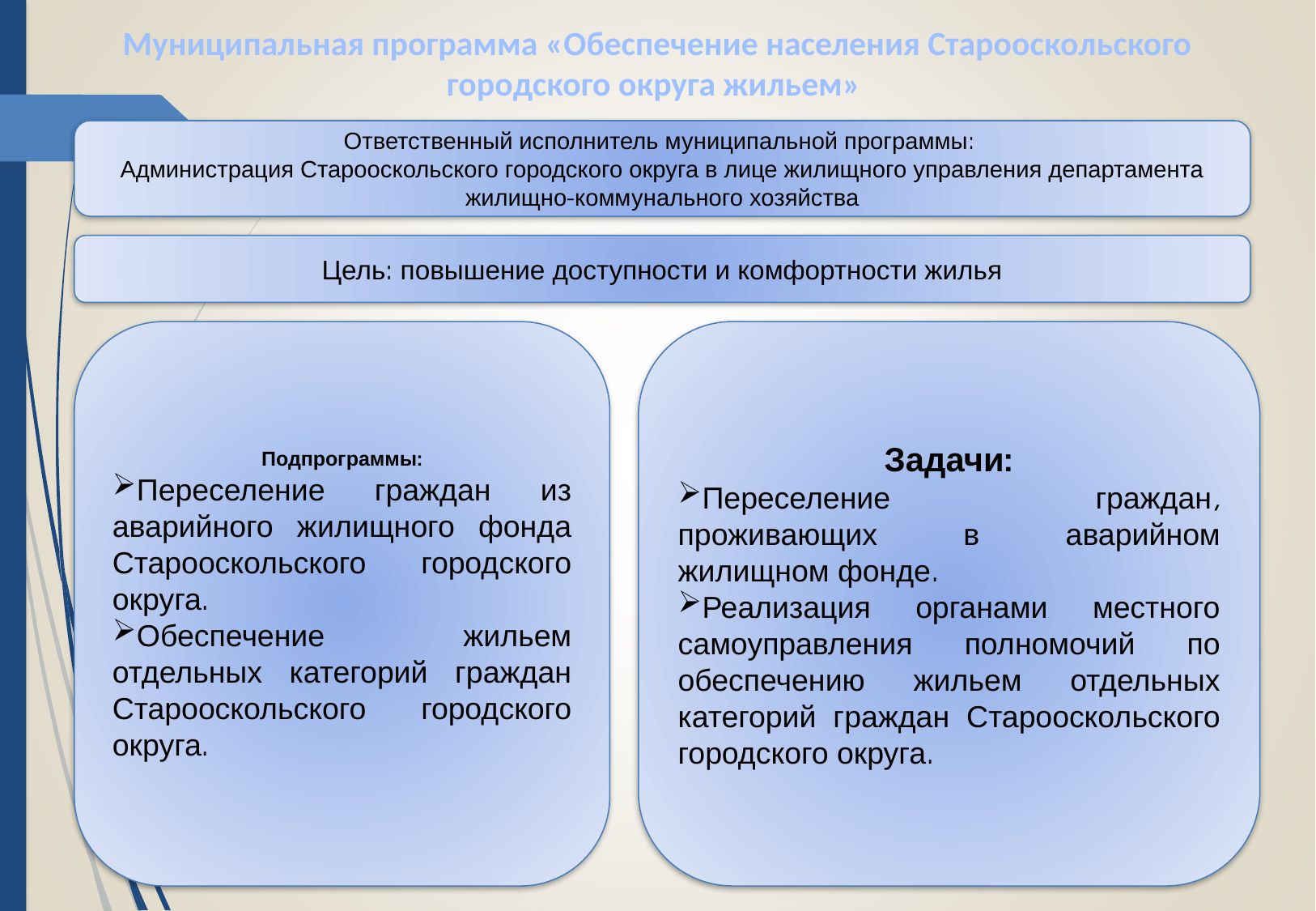

Муниципальная программа «Обеспечение населения Старооскольского городского округа жильем»
Ответственный исполнитель муниципальной программы:
Администрация Старооскольского городского округа в лице жилищного управления департамента жилищно-коммунального хозяйства
Цель: повышение доступности и комфортности жилья
Подпрограммы:
Переселение граждан из аварийного жилищного фонда Старооскольского городского округа.
Обеспечение жильем отдельных категорий граждан Старооскольского городского округа.
Задачи:
Переселение граждан, проживающих в аварийном жилищном фонде.
Реализация органами местного самоуправления полномочий по обеспечению жильем отдельных категорий граждан Старооскольского городского округа.